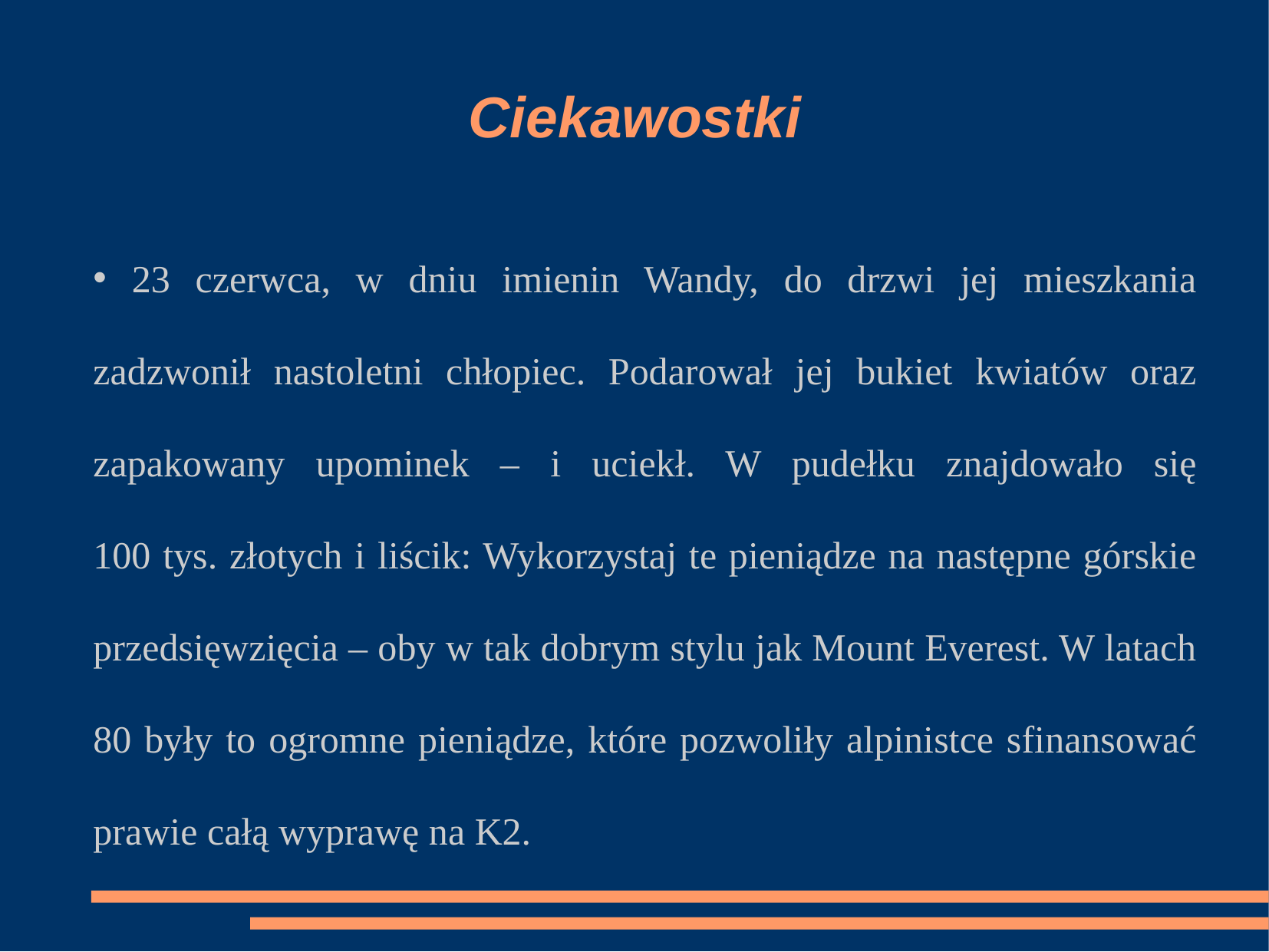

Ciekawostki
 23 czerwca, w dniu imienin Wandy, do drzwi jej mieszkania zadzwonił nastoletni chłopiec. Podarował jej bukiet kwiatów oraz zapakowany upominek – i uciekł. W pudełku znajdowało się
100 tys. złotych i liścik: Wykorzystaj te pieniądze na następne górskie przedsięwzięcia – oby w tak dobrym stylu jak Mount Everest. W latach 80 były to ogromne pieniądze, które pozwoliły alpinistce sfinansować prawie całą wyprawę na K2.